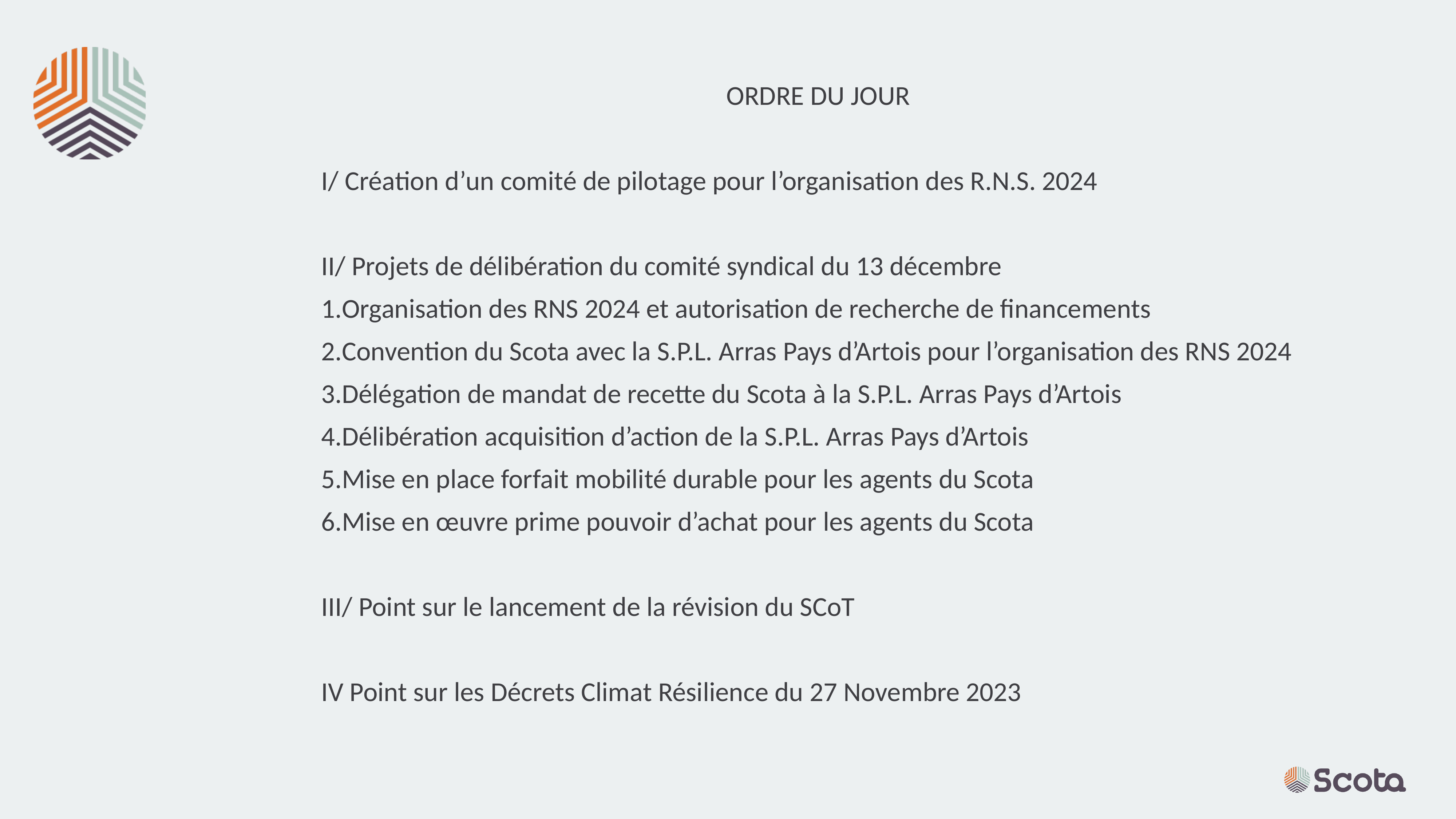

ORDRE DU JOUR

I/ Création d’un comité de pilotage pour l’organisation des R.N.S. 2024

II/ Projets de délibération du comité syndical du 13 décembre
Organisation des RNS 2024 et autorisation de recherche de financements
Convention du Scota avec la S.P.L. Arras Pays d’Artois pour l’organisation des RNS 2024
Délégation de mandat de recette du Scota à la S.P.L. Arras Pays d’Artois
Délibération acquisition d’action de la S.P.L. Arras Pays d’Artois
Mise en place forfait mobilité durable pour les agents du Scota
Mise en œuvre prime pouvoir d’achat pour les agents du Scota

III/ Point sur le lancement de la révision du SCoT

IV Point sur les Décrets Climat Résilience du 27 Novembre 2023